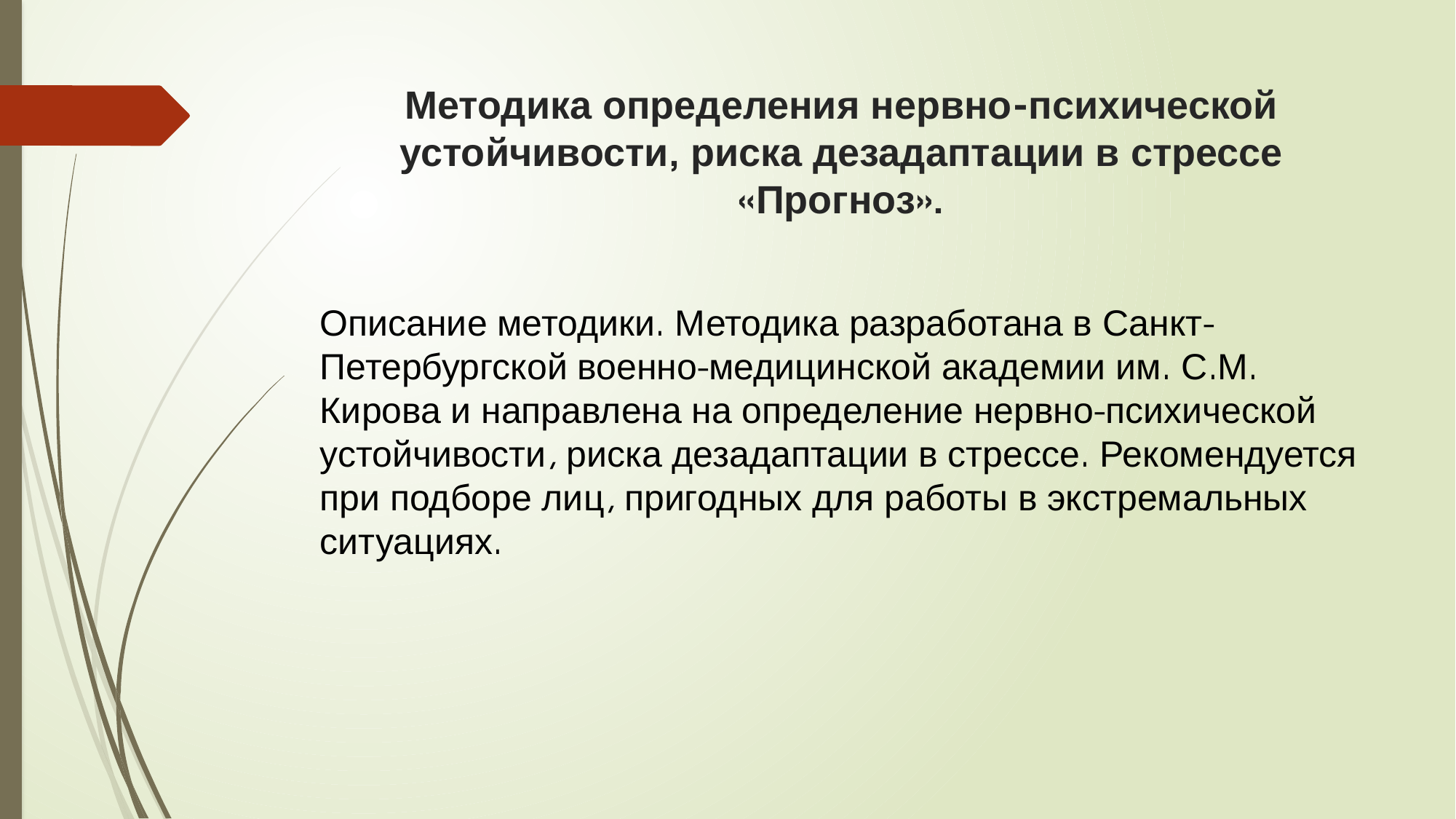

# Методика определения нервно-психической устойчивости, риска дезадаптации в стрессе «Прогноз».
Описание методики. Методика разработана в Санкт-Петербургской военно-медицинской академии им. С.М. Кирова и направлена на определение нервно-психической устойчивости, риска дезадаптации в стрессе. Рекомендуется при подборе лиц, пригодных для работы в экстремальных ситуациях.